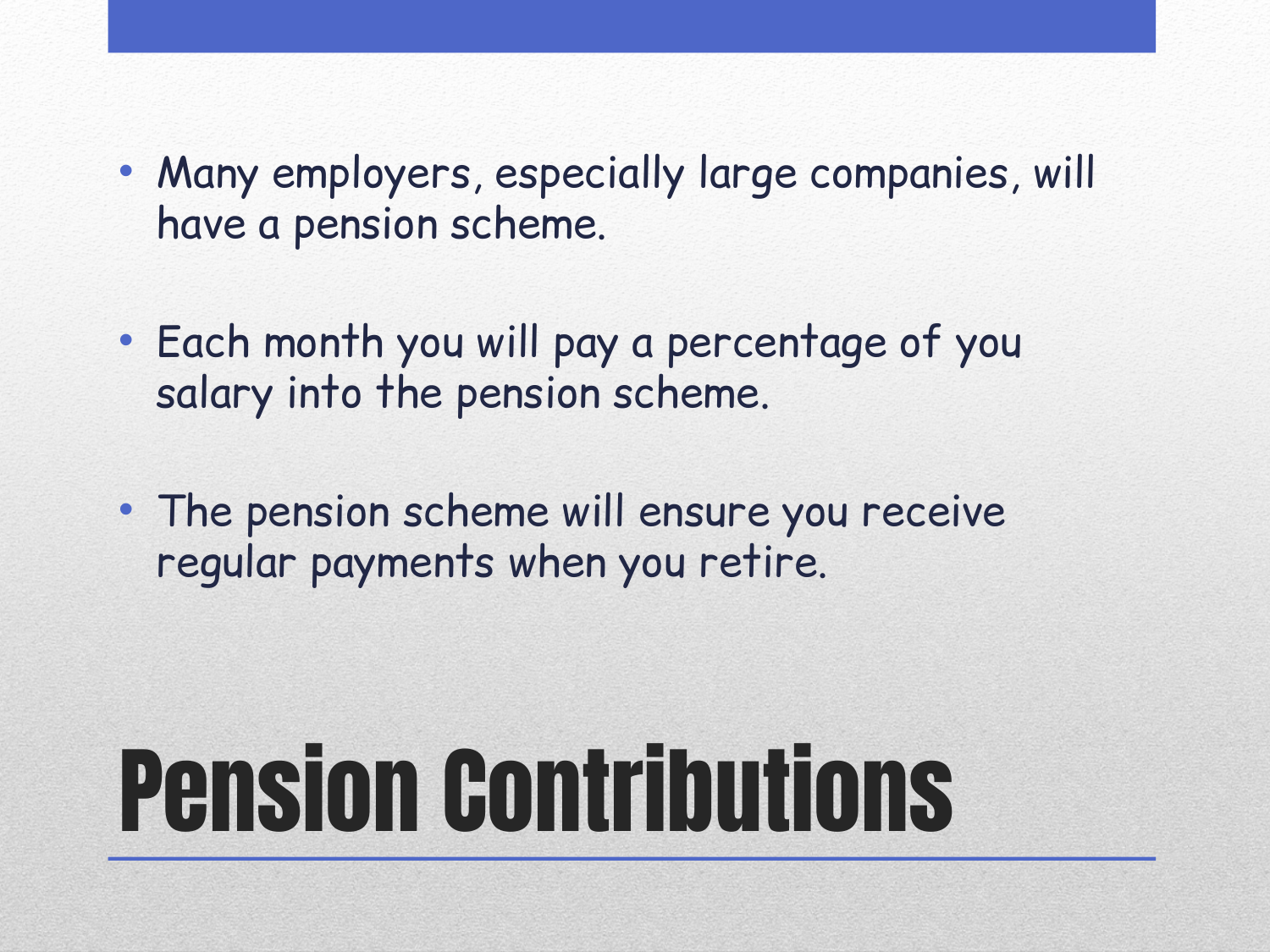

Many employers, especially large companies, will have a pension scheme.

Each month you will pay a percentage of you salary into the pension scheme.

The pension scheme will ensure you receive regular payments when you retire.
# Pension Contributions